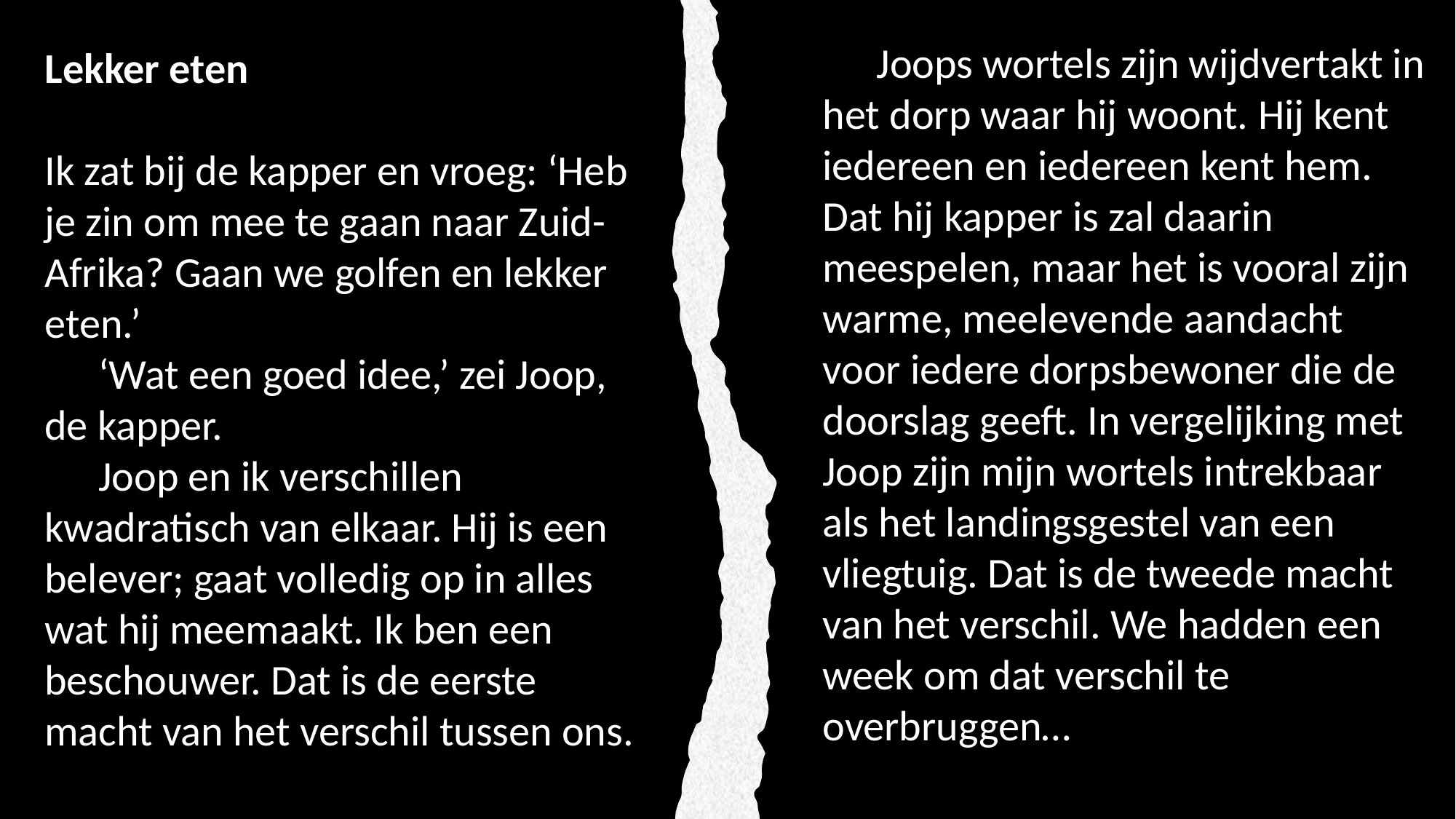

Joops wortels zijn wijdvertakt in het dorp waar hij woont. Hij kent iedereen en iedereen kent hem. Dat hij kapper is zal daarin meespelen, maar het is vooral zijn warme, meelevende aandacht voor iedere dorpsbewoner die de doorslag geeft. In vergelijking met Joop zijn mijn wortels intrekbaar als het landingsgestel van een vliegtuig. Dat is de tweede macht van het verschil. We hadden een week om dat verschil te overbruggen…
Lekker eten

Ik zat bij de kapper en vroeg: ‘Heb je zin om mee te gaan naar Zuid-Afrika? Gaan we golfen en lekker eten.’
‘Wat een goed idee,’ zei Joop, de kapper.
Joop en ik verschillen kwadratisch van elkaar. Hij is een belever; gaat volledig op in alles wat hij meemaakt. Ik ben een beschouwer. Dat is de eerste macht van het verschil tussen ons.